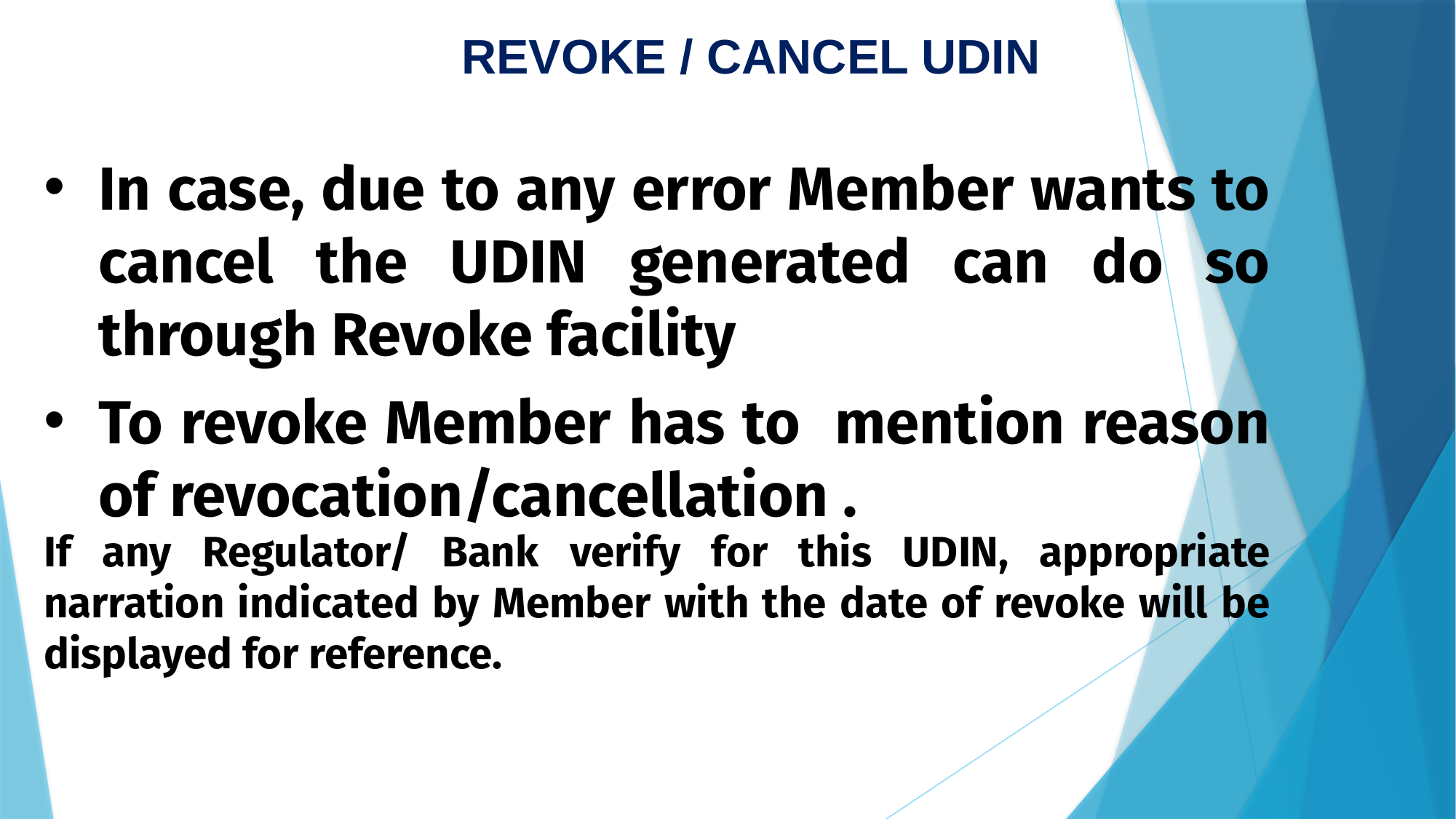

REVOKE / CANCEL UDIN
In case, due to any error Member wants to cancel the UDIN generated can do so through Revoke facility
To revoke Member has to  mention reason of revocation/cancellation .
If any Regulator/ Bank verify for this UDIN, appropriate narration indicated by Member with the date of revoke will be displayed for reference.